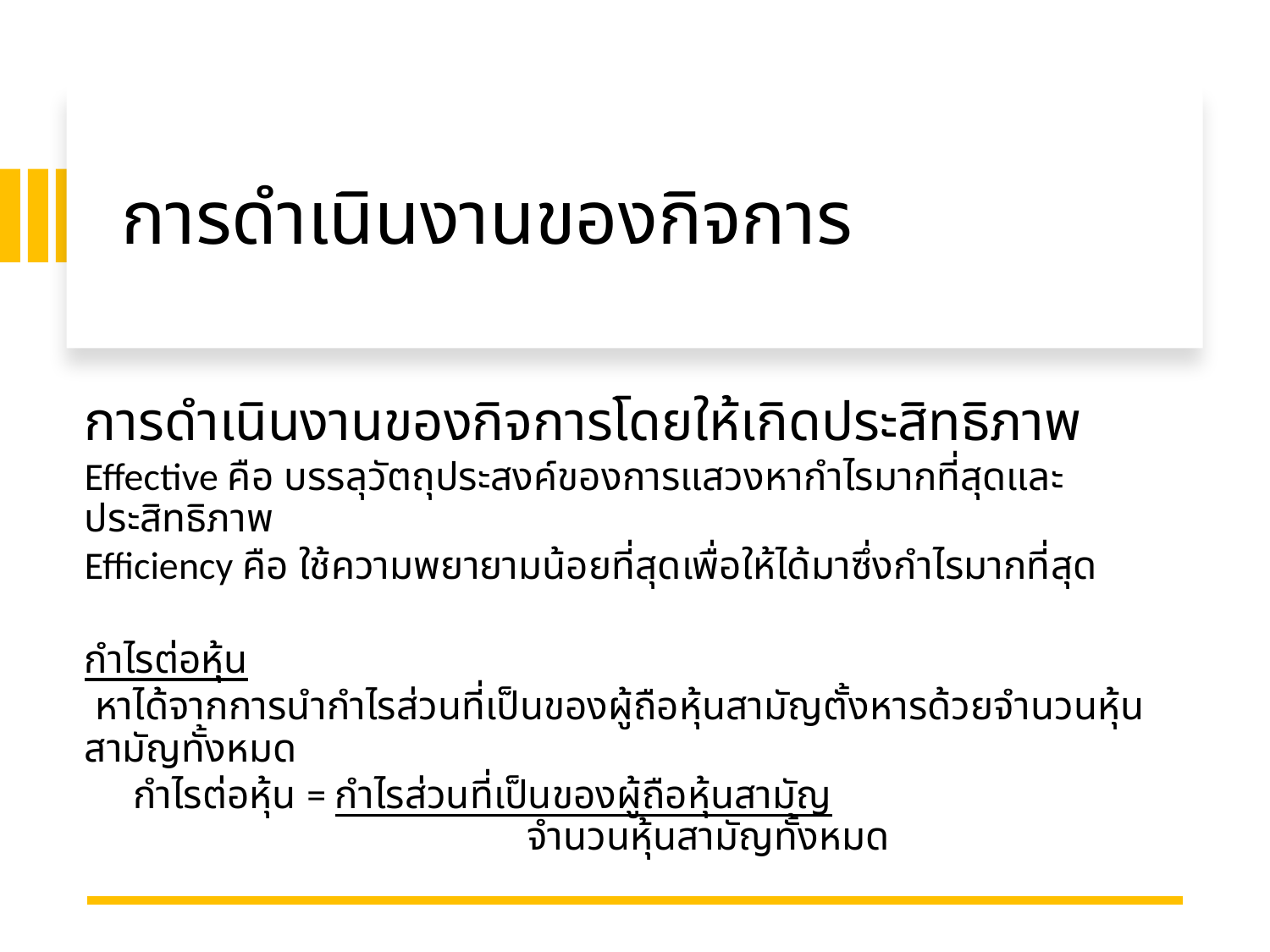

# การดำเนินงานของกิจการ

การดำเนินงานของกิจการโดยให้เกิดประสิทธิภาพ
Effective คือ บรรลุวัตถุประสงค์ของการแสวงหากำไรมากที่สุดและประสิทธิภาพ
Efficiency คือ ใช้ความพยายามน้อยที่สุดเพื่อให้ได้มาซึ่งกำไรมากที่สุด

กำไรต่อหุ้น
 หาได้จากการนำกำไรส่วนที่เป็นของผู้ถือหุ้นสามัญตั้งหารด้วยจำนวนหุ้นสามัญทั้งหมด
		กำไรต่อหุ้น = กำไรส่วนที่เป็นของผู้ถือหุ้นสามัญ                                                         			               จำนวนหุ้นสามัญทั้งหมด